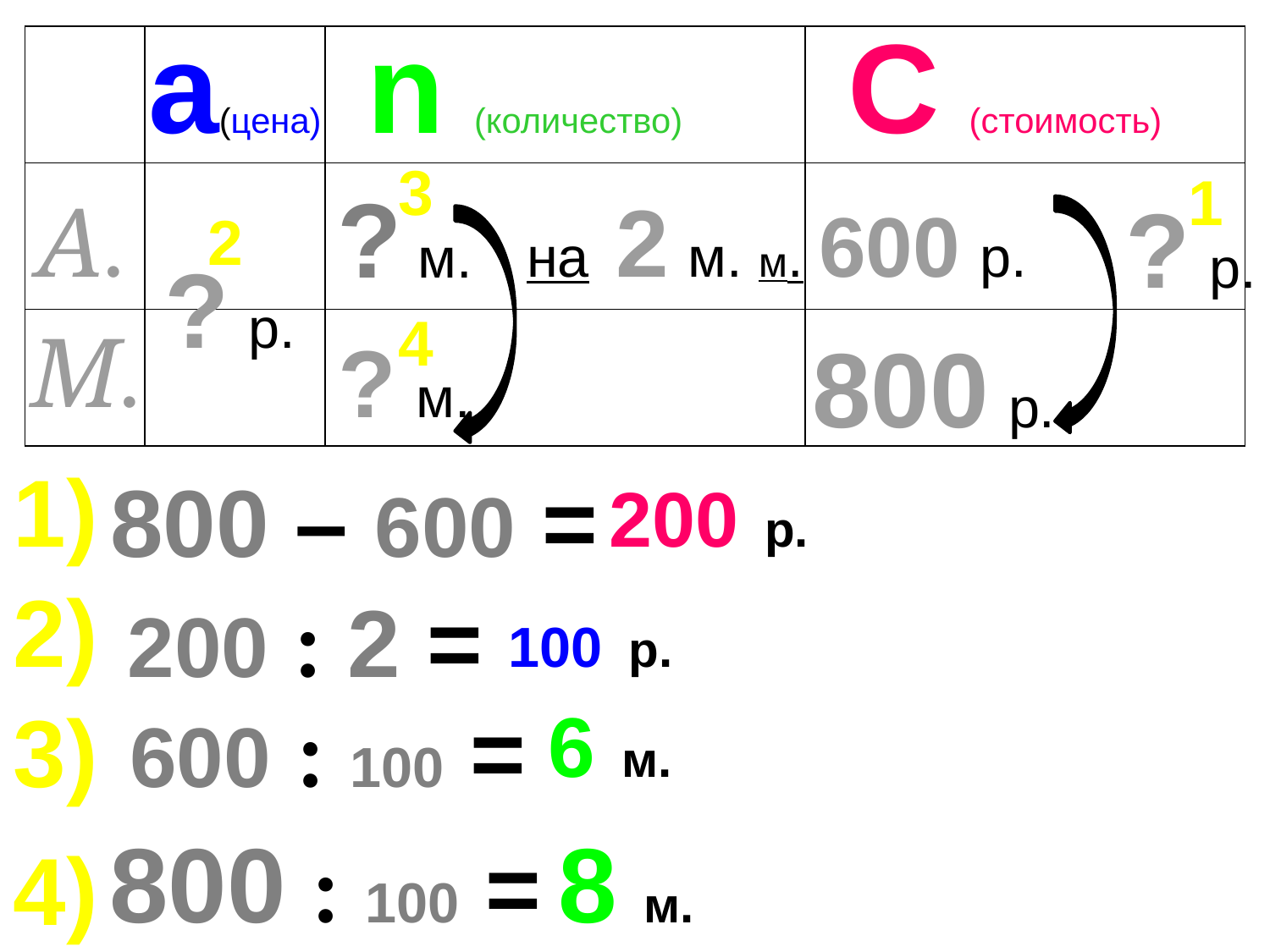

а(цена)
n (количество)
С (стоимость)
|  |  |  |  |
| --- | --- | --- | --- |
|  |  |  |  |
|  |  |  |  |
3
1
? м.
А.
на 2 м. м.
? р.
600 р.
2

? р.
4
М.
? м.
800 р.
1)
200 р.
800 – 600 =
2)
100 р.
200 : 2 =
6 м.
3)
600 : 100 =
800 : 100 =
8 м.
4)